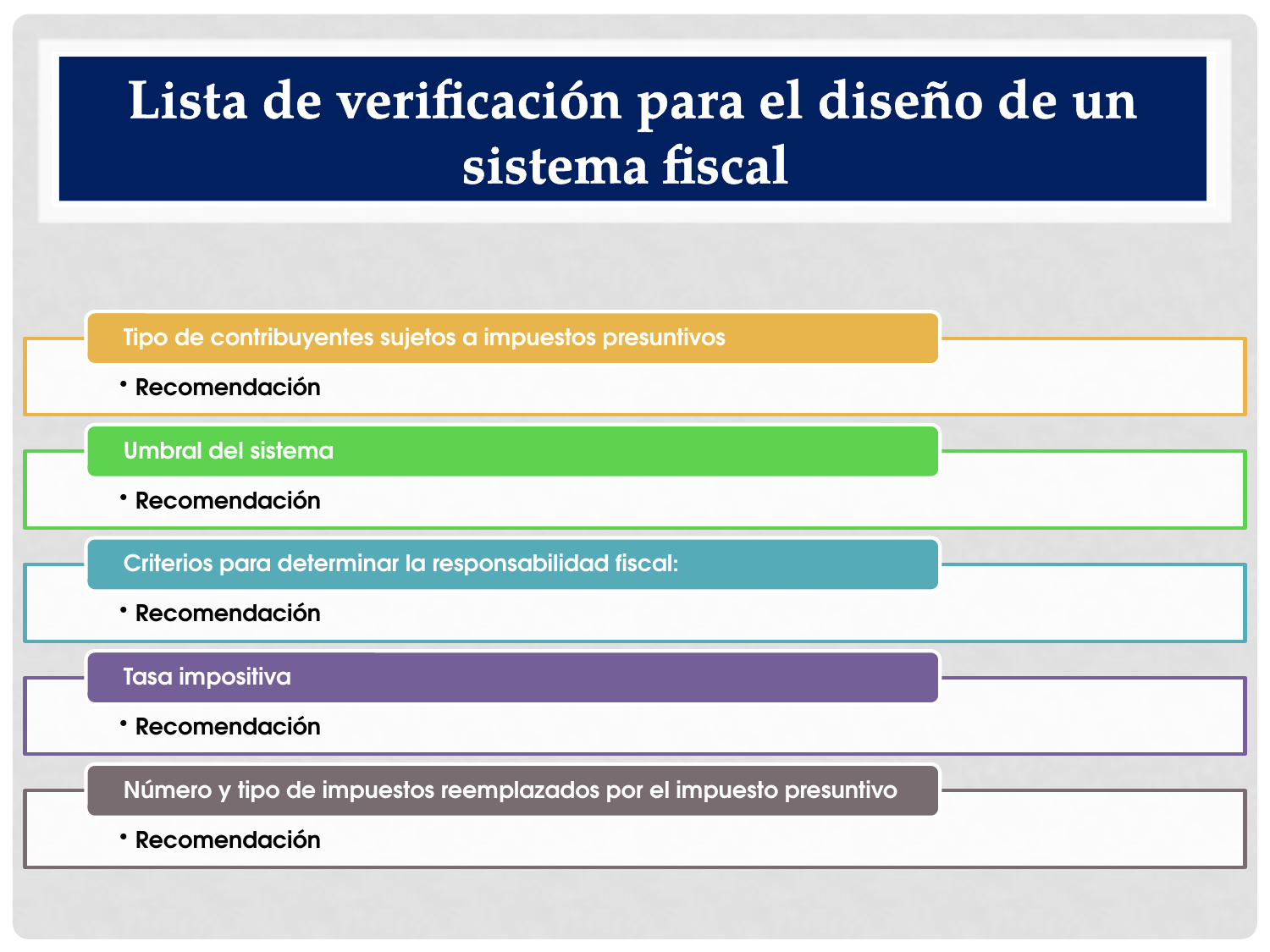

# Lista de verificación para el diseño de un sistema fiscal
Recomendación
Tipo de contribuyentes sujetos a impuestos presuntivos
Recomendación
Umbral del sistema
Recomendación
Criterios para determinar la responsabilidad fiscal:
Recomendación
Tasa impositiva
Recomendación
Número y tipo de impuestos reemplazados por el impuesto presuntivo